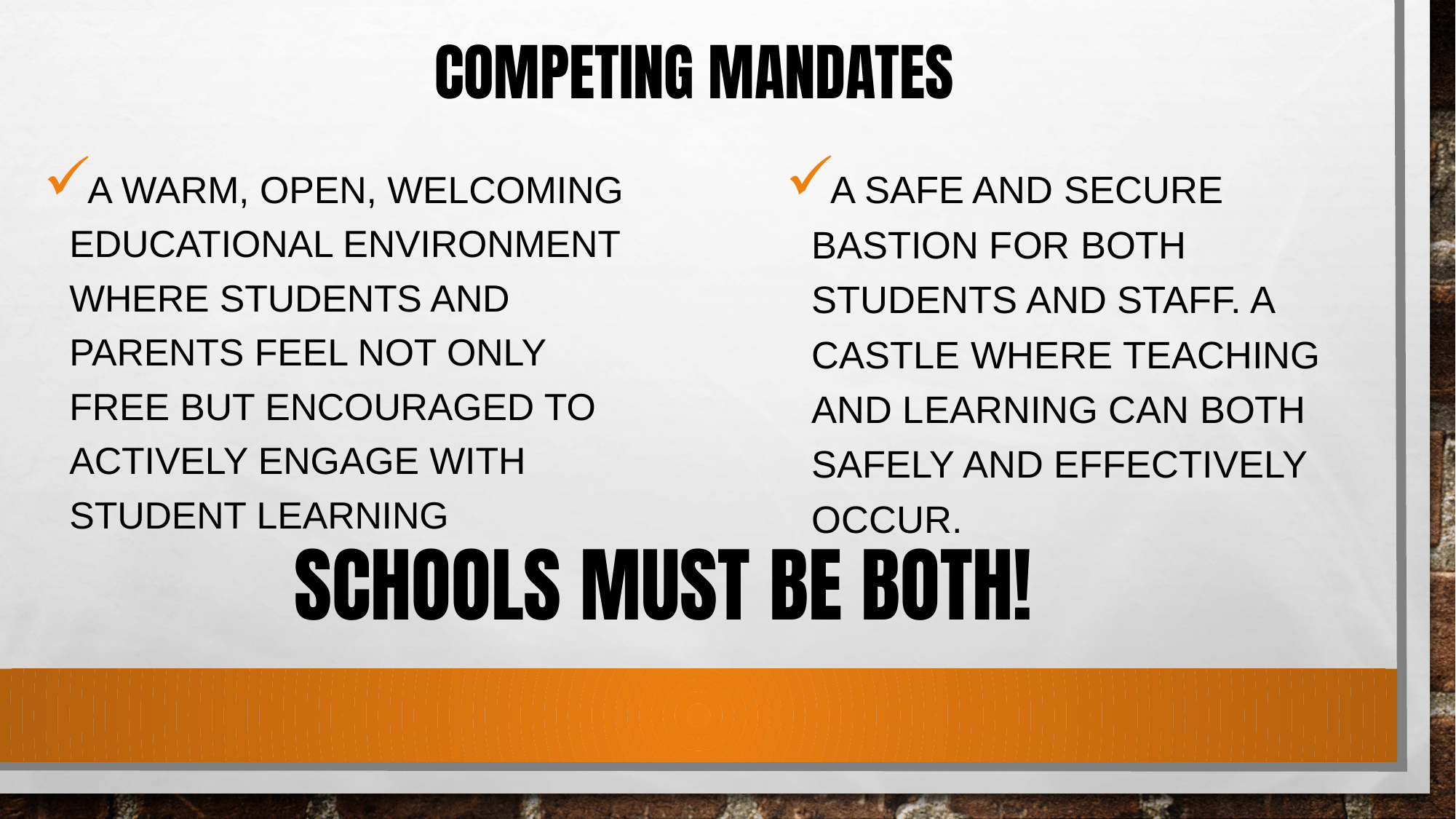

# Competing Mandates
a warm, open, welcoming educational environment where students and parents feel not only free but encouraged to actively engage with student learning

A safe and secure bastion for both students and staff. A Castle where teaching and learning can both safely and effectively occur.

Schools must be both!